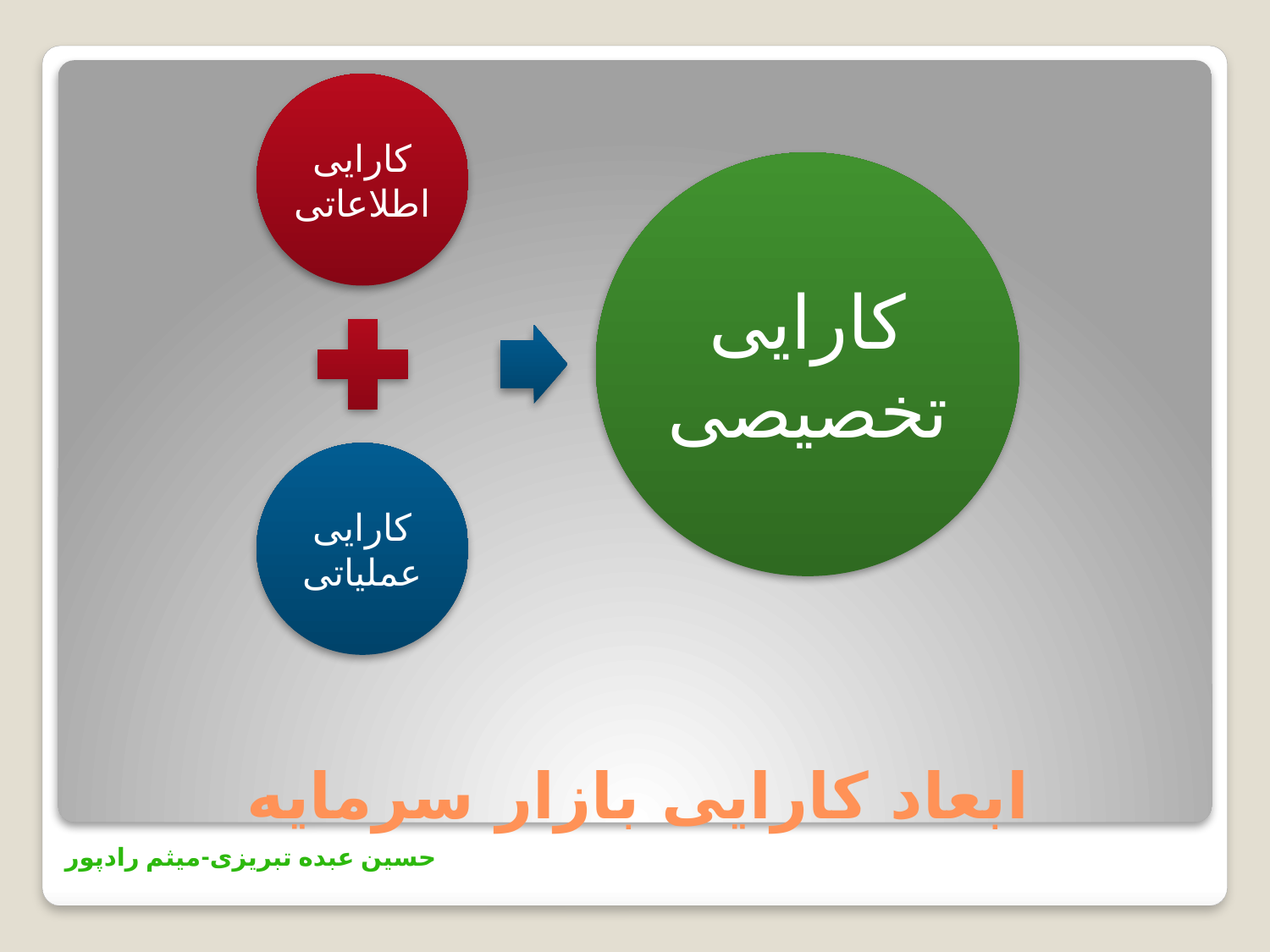

کارایی اطلاعاتی
کارایی تخصیصی

کارایی عملیاتی
# ابعاد کارایی بازار سرمایه